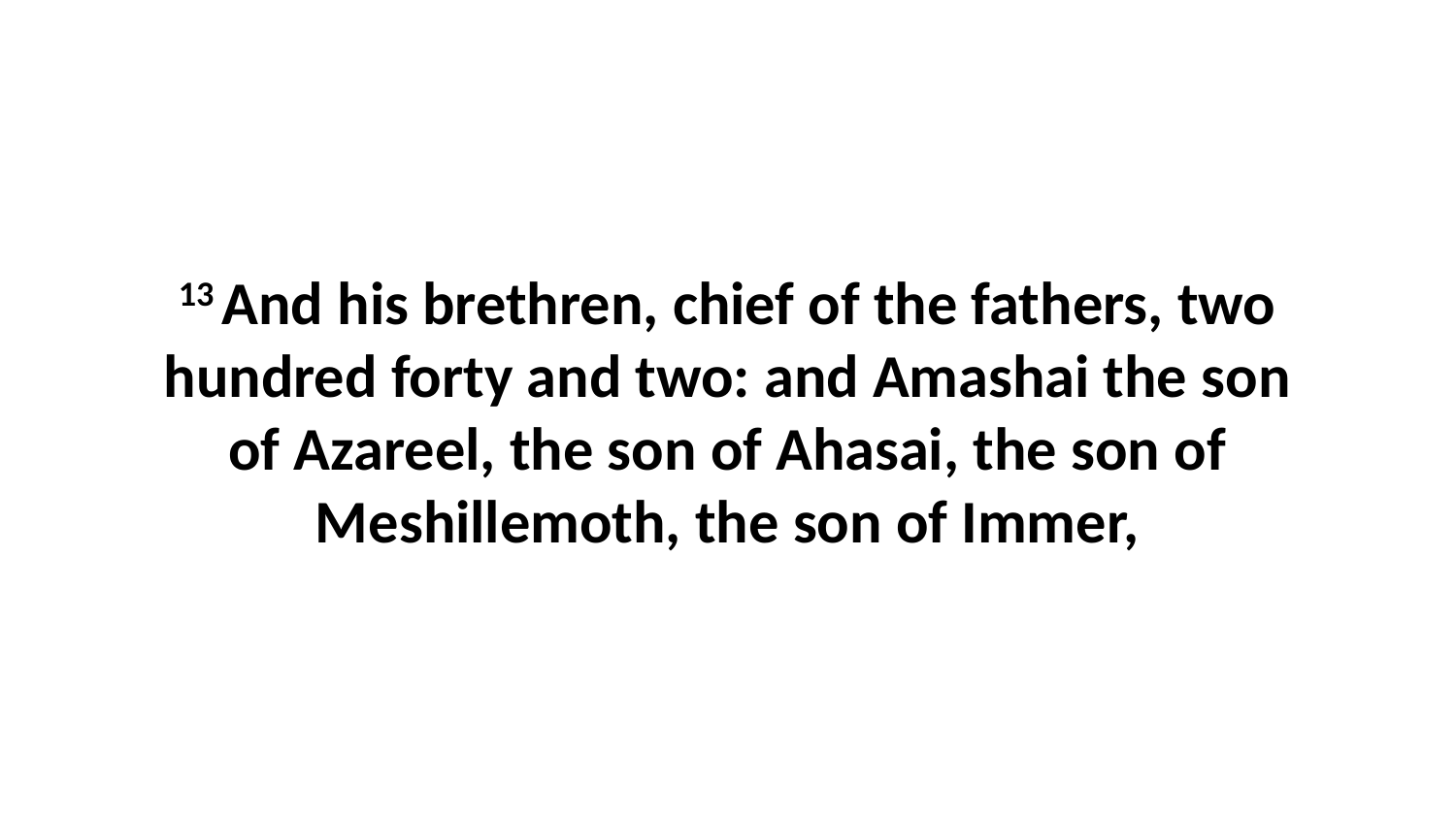

13 And his brethren, chief of the fathers, two hundred forty and two: and Amashai the son of Azareel, the son of Ahasai, the son of Meshillemoth, the son of Immer,